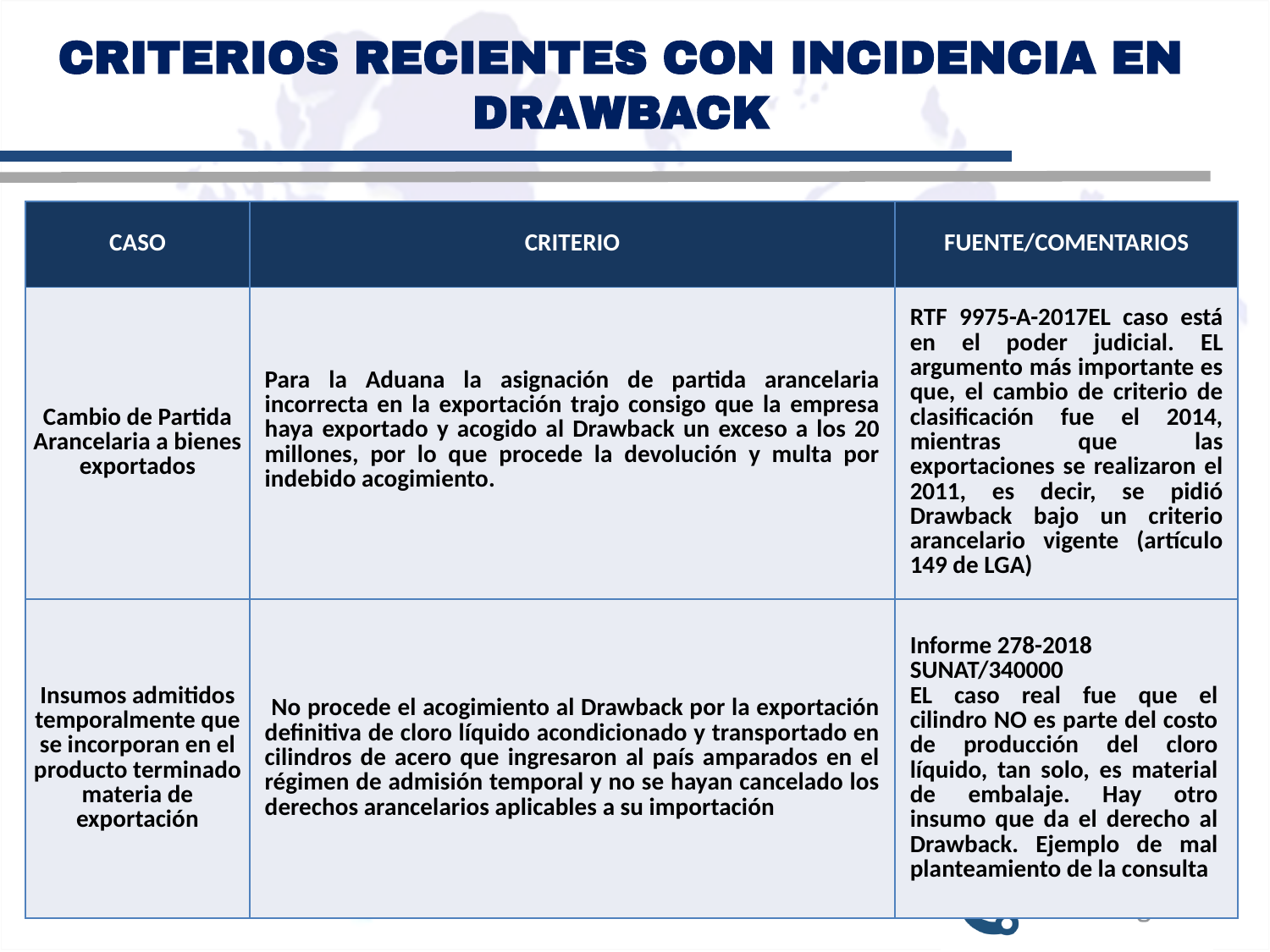

# CRITERIOS RECIENTES CON INCIDENCIA EN DRAWBACK
| CASO | CRITERIO | FUENTE/COMENTARIOS |
| --- | --- | --- |
| Cambio de Partida Arancelaria a bienes exportados | Para la Aduana la asignación de partida arancelaria incorrecta en la exportación trajo consigo que la empresa haya exportado y acogido al Drawback un exceso a los 20 millones, por lo que procede la devolución y multa por indebido acogimiento. | RTF 9975-A-2017EL caso está en el poder judicial. EL argumento más importante es que, el cambio de criterio de clasificación fue el 2014, mientras que las exportaciones se realizaron el 2011, es decir, se pidió Drawback bajo un criterio arancelario vigente (artículo 149 de LGA) |
| Insumos admitidos temporalmente que se incorporan en el producto terminado materia de exportación | No procede el acogimiento al Drawback por la exportación definitiva de cloro líquido acondicionado y transportado en cilindros de acero que ingresaron al país amparados en el régimen de admisión temporal y no se hayan cancelado los derechos arancelarios aplicables a su importación | Informe 278-2018 SUNAT/340000 EL caso real fue que el cilindro NO es parte del costo de producción del cloro líquido, tan solo, es material de embalaje. Hay otro insumo que da el derecho al Drawback. Ejemplo de mal planteamiento de la consulta |

21
21